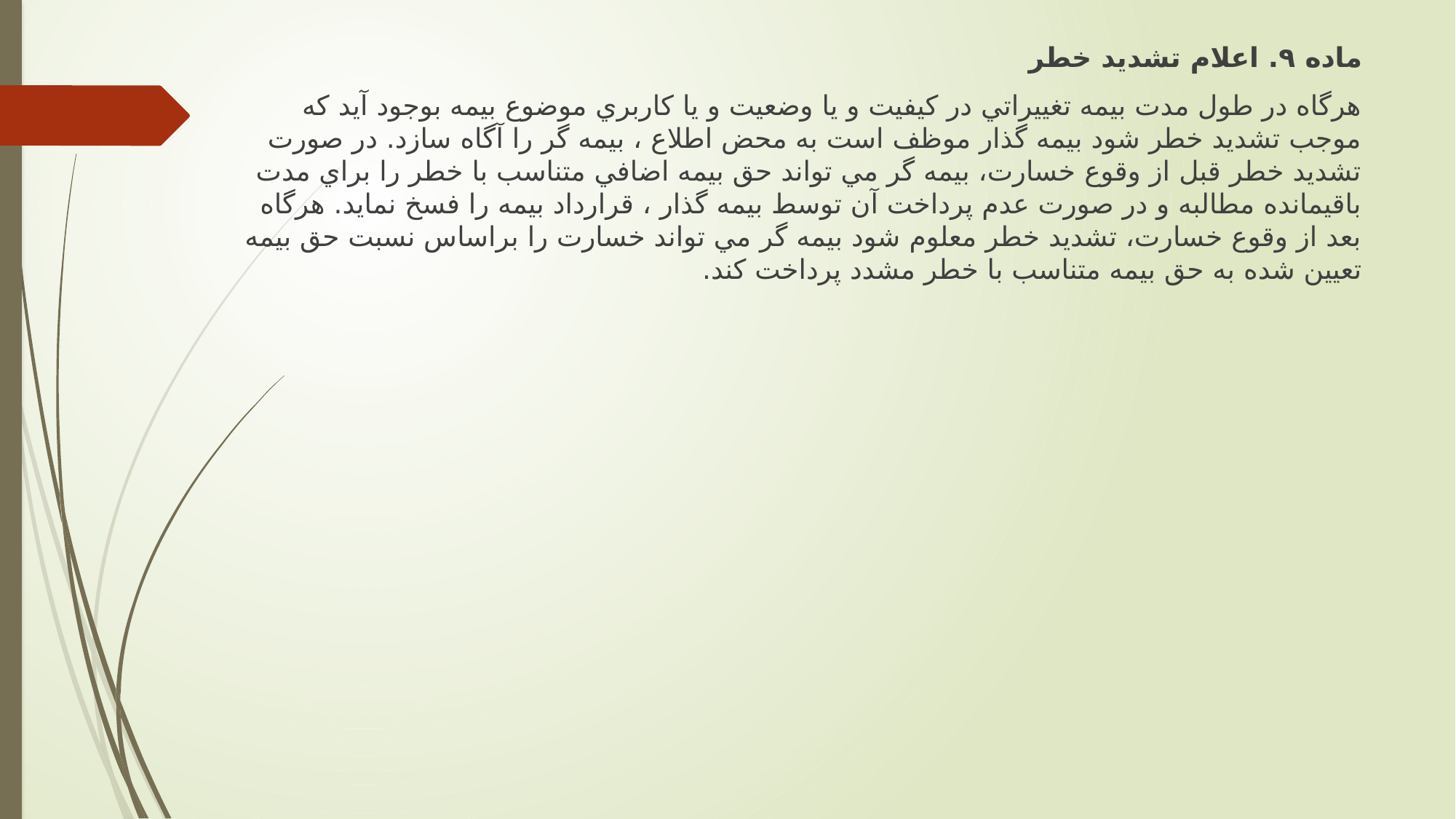

ماده ۹. اعلام تشديد خطر
هرگاه در طول مدت بيمه تغييراتي در كيفيت و يا وضعيت و يا كاربري موضوع بيمه بوجود آيد كه موجب تشديد خطر شود بيمه گذار موظف است به محض اطلاع ، بيمه گر را آگاه سازد. در صورت تشديد خطر قبل از وقوع خسارت، بيمه گر مي تواند حق بيمه اضافي متناسب با خطر را براي مدت باقيمانده مطالبه و در صورت عدم پرداخت آن توسط بيمه گذار ، قرارداد بيمه را فسخ نمايد. هرگاه بعد از وقوع خسارت، تشديد خطر معلوم شود بيمه گر مي تواند خسارت را براساس نسبت حق بيمه تعيين شده به حق بيمه متناسب با خطر مشدد پرداخت كند.